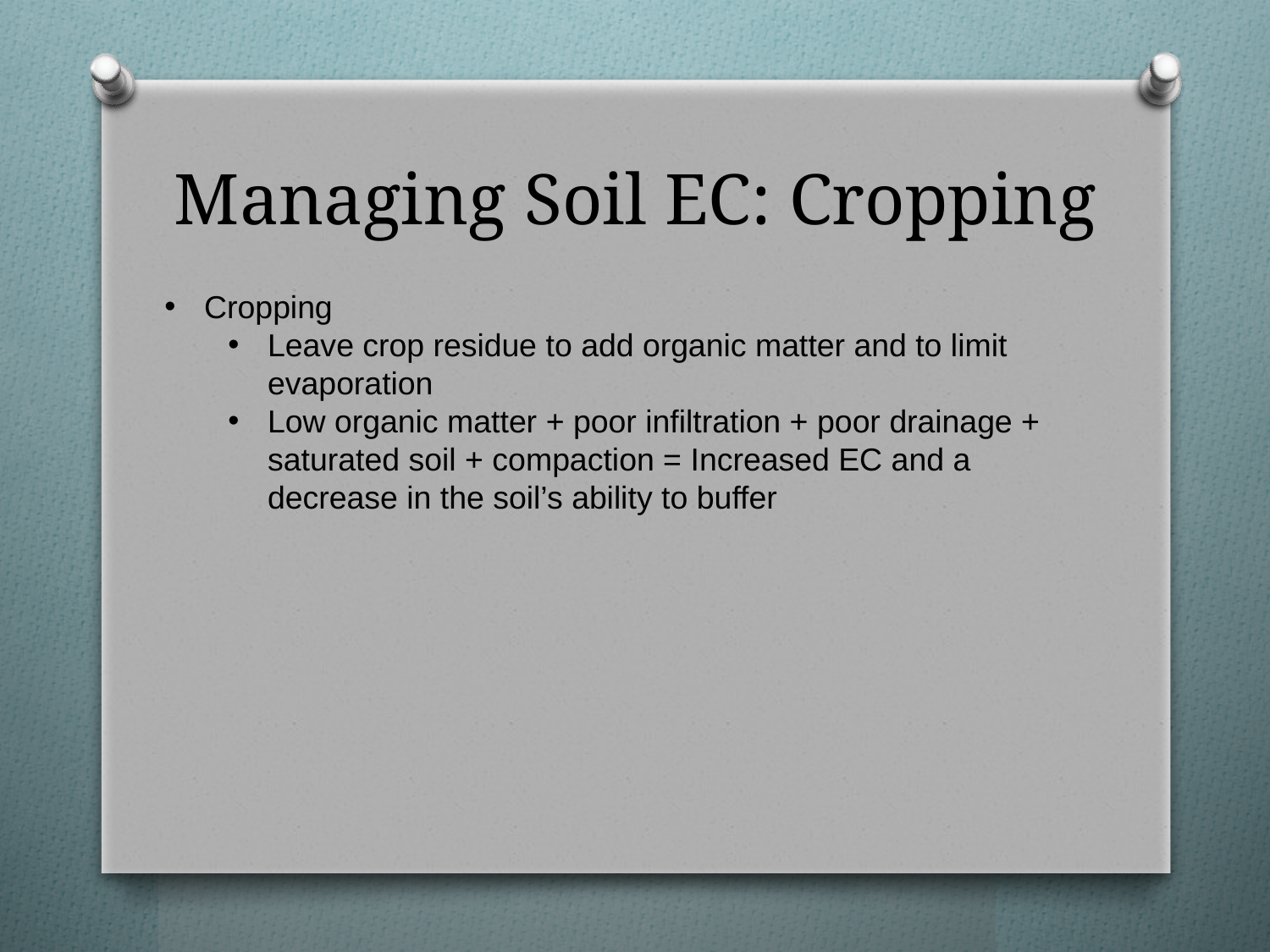

# Managing Soil EC: Cropping
Cropping
Leave crop residue to add organic matter and to limit evaporation
Low organic matter + poor infiltration + poor drainage + saturated soil + compaction = Increased EC and a decrease in the soil’s ability to buffer